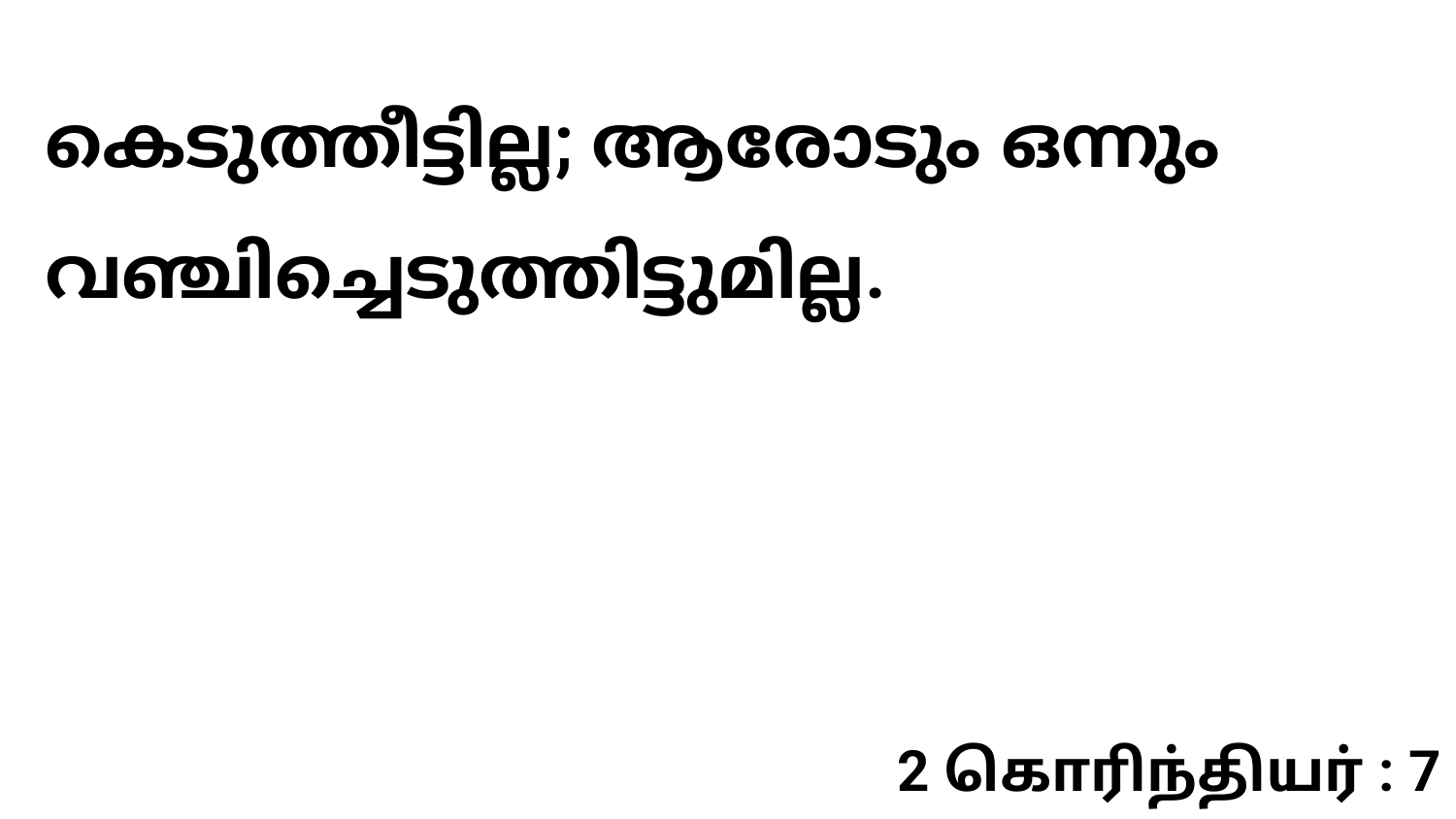

കെടുത്തീട്ടില്ല; ആരോടും ഒന്നും വഞ്ചിച്ചെടുത്തിട്ടുമില്ല.
2 கொரிந்தியர் : 7